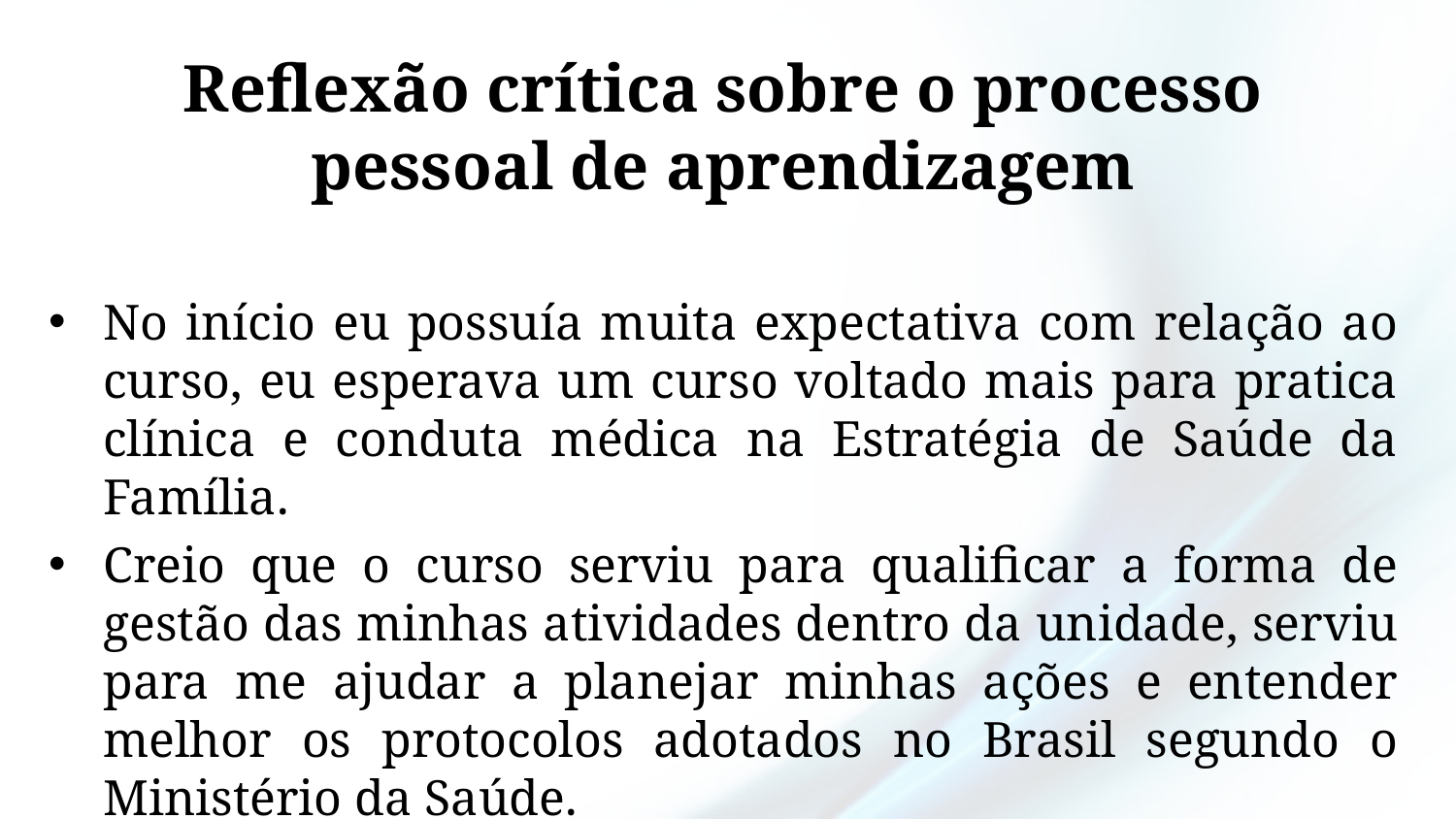

# Reflexão crítica sobre o processo pessoal de aprendizagem
No início eu possuía muita expectativa com relação ao curso, eu esperava um curso voltado mais para pratica clínica e conduta médica na Estratégia de Saúde da Família.
Creio que o curso serviu para qualificar a forma de gestão das minhas atividades dentro da unidade, serviu para me ajudar a planejar minhas ações e entender melhor os protocolos adotados no Brasil segundo o Ministério da Saúde.